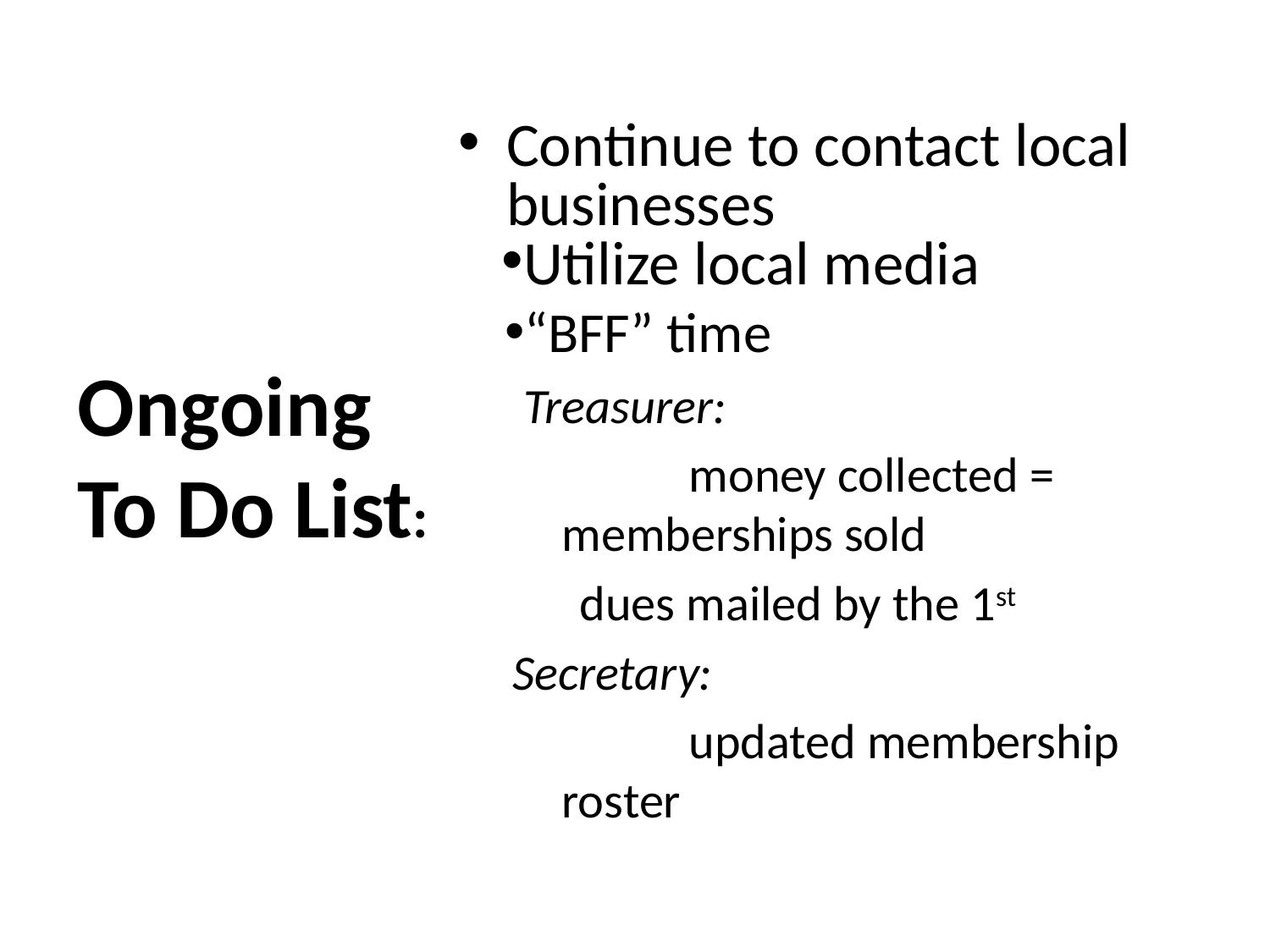

Continue to contact local businesses
Utilize local media
“BFF” time
 Treasurer:
		money collected = memberships sold
      dues mailed by the 1st
Secretary:
		updated membership roster

# Ongoing To Do List: